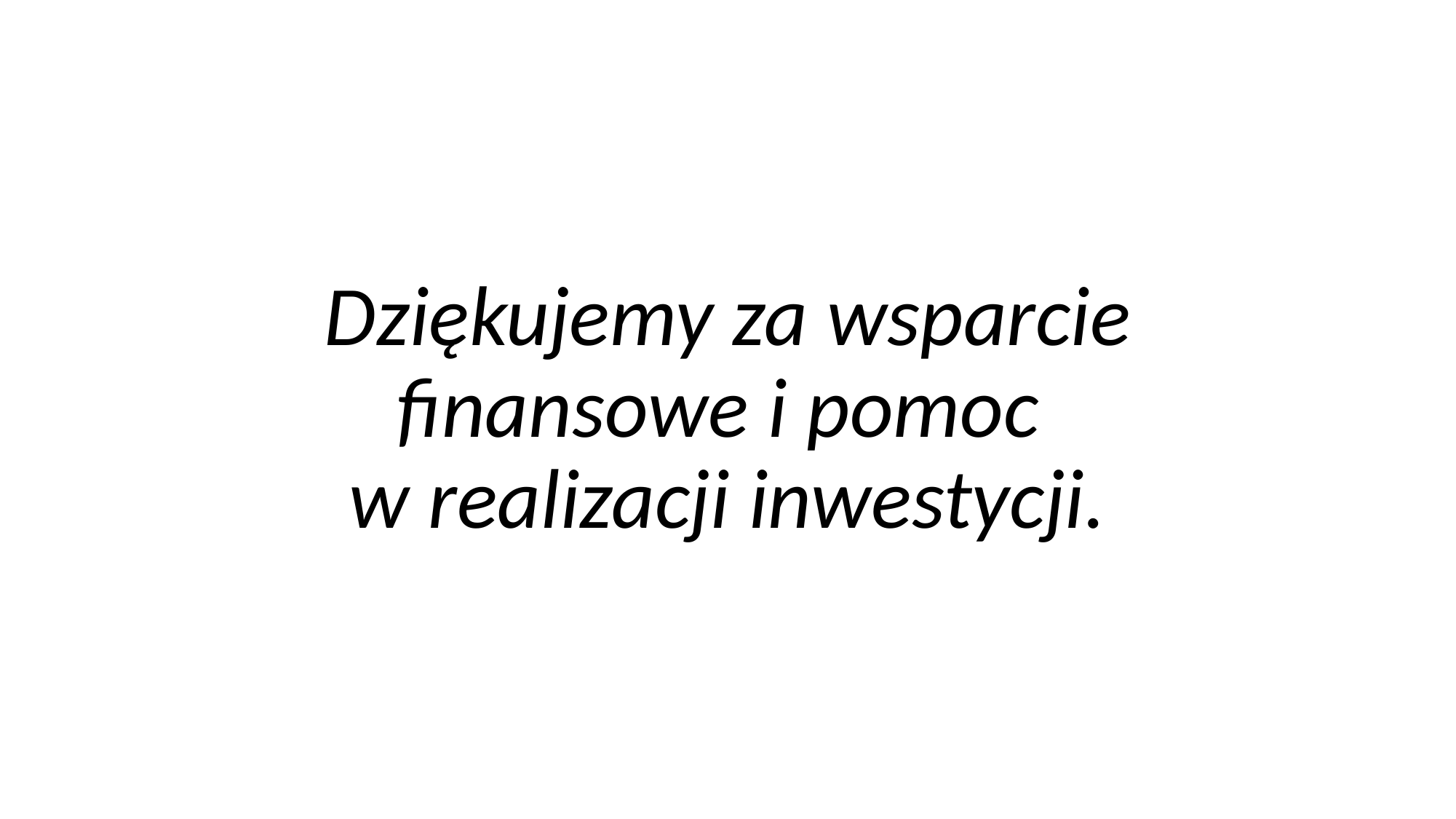

# Dziękujemy za wsparcie finansowe i pomoc w realizacji inwestycji.